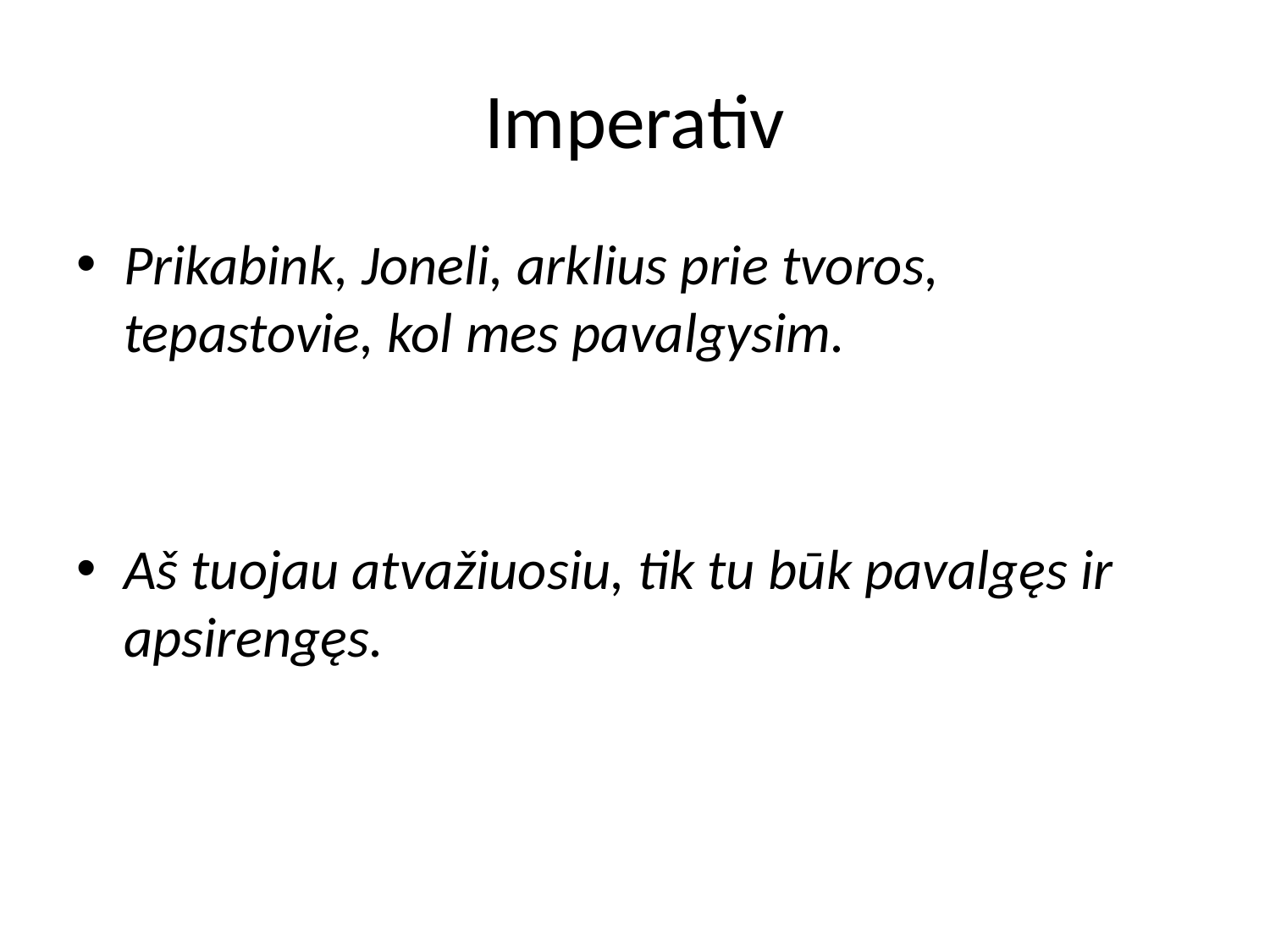

# Imperativ
Prikabink, Joneli, arklius prie tvoros, tepastovie, kol mes pavalgysim.

Aš tuojau atvažiuosiu, tik tu būk pavalgęs ir apsirengęs.